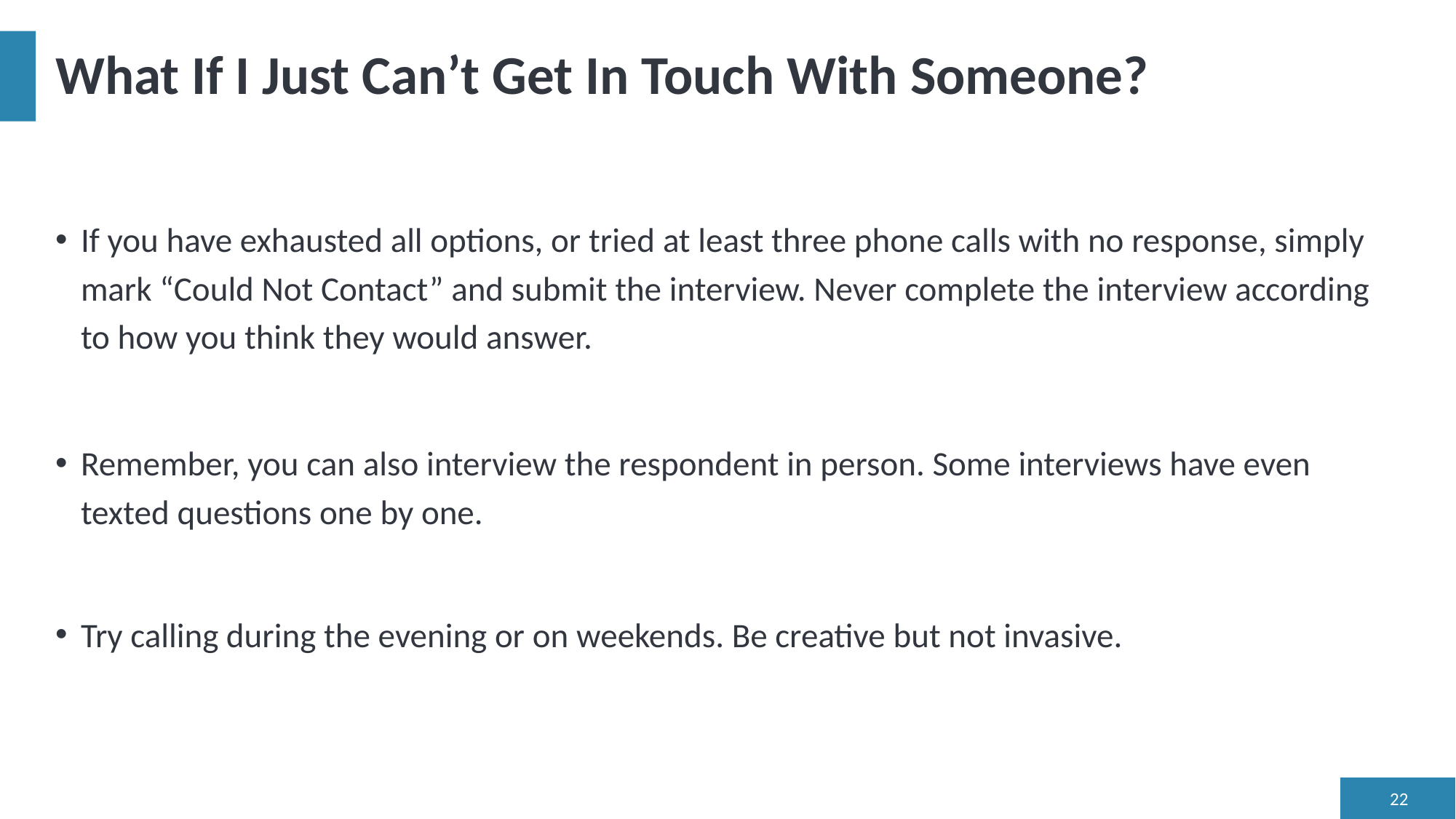

# What If I Just Can’t Get In Touch With Someone?
If you have exhausted all options, or tried at least three phone calls with no response, simply mark “Could Not Contact” and submit the interview. Never complete the interview according to how you think they would answer.

Remember, you can also interview the respondent in person. Some interviews have even texted questions one by one.

Try calling during the evening or on weekends. Be creative but not invasive.
22